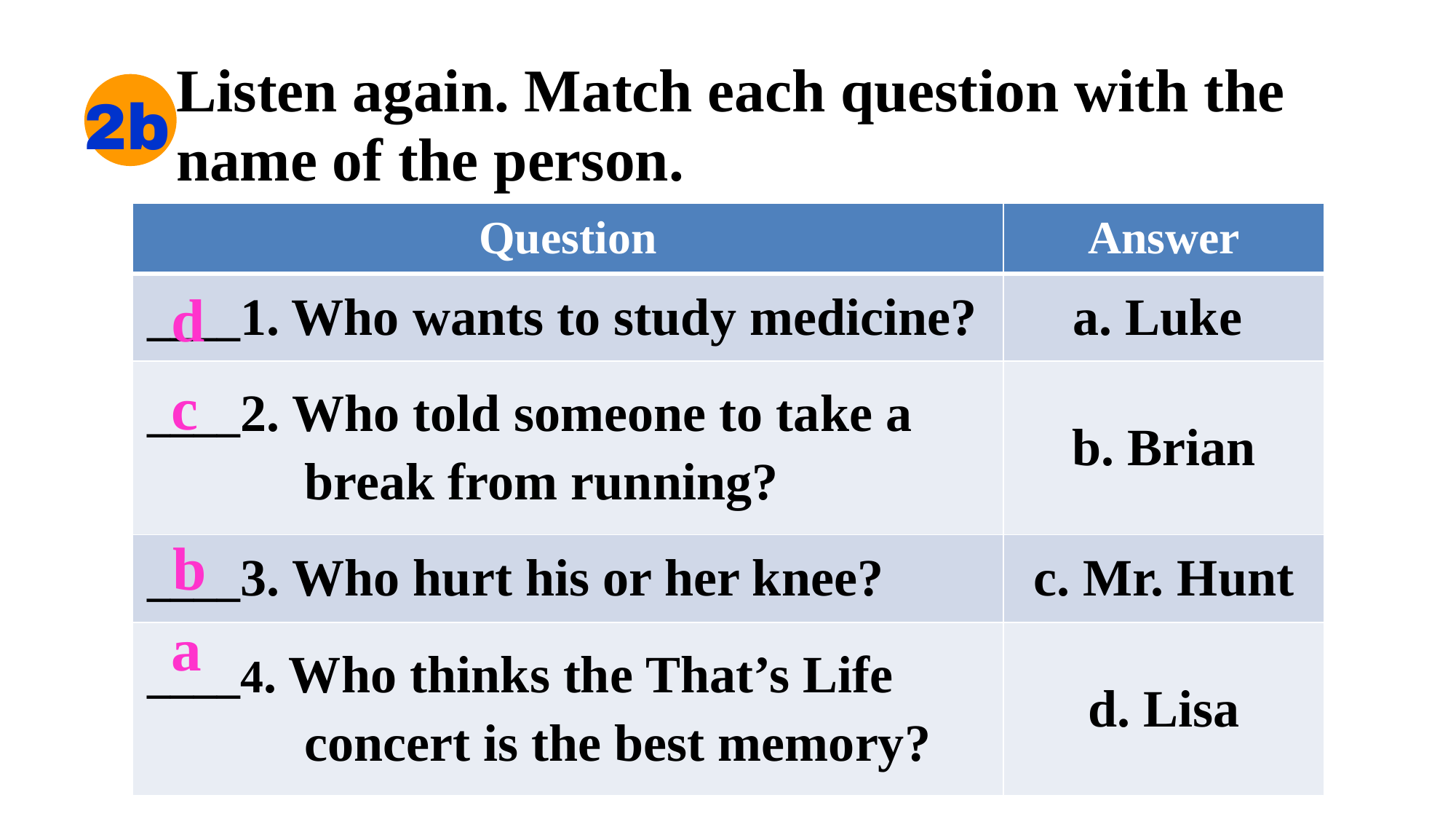

Listen again. Match each question with the name of the person.

2b
| Question | Answer |
| --- | --- |
| \_\_\_\_1. Who wants to study medicine? | a. Luke |
| \_\_\_\_2. Who told someone to take a break from running? | b. Brian |
| \_\_\_\_3. Who hurt his or her knee? | c. Mr. Hunt |
| \_\_\_\_4. Who thinks the That’s Life concert is the best memory? | d. Lisa |
d
c
b
a